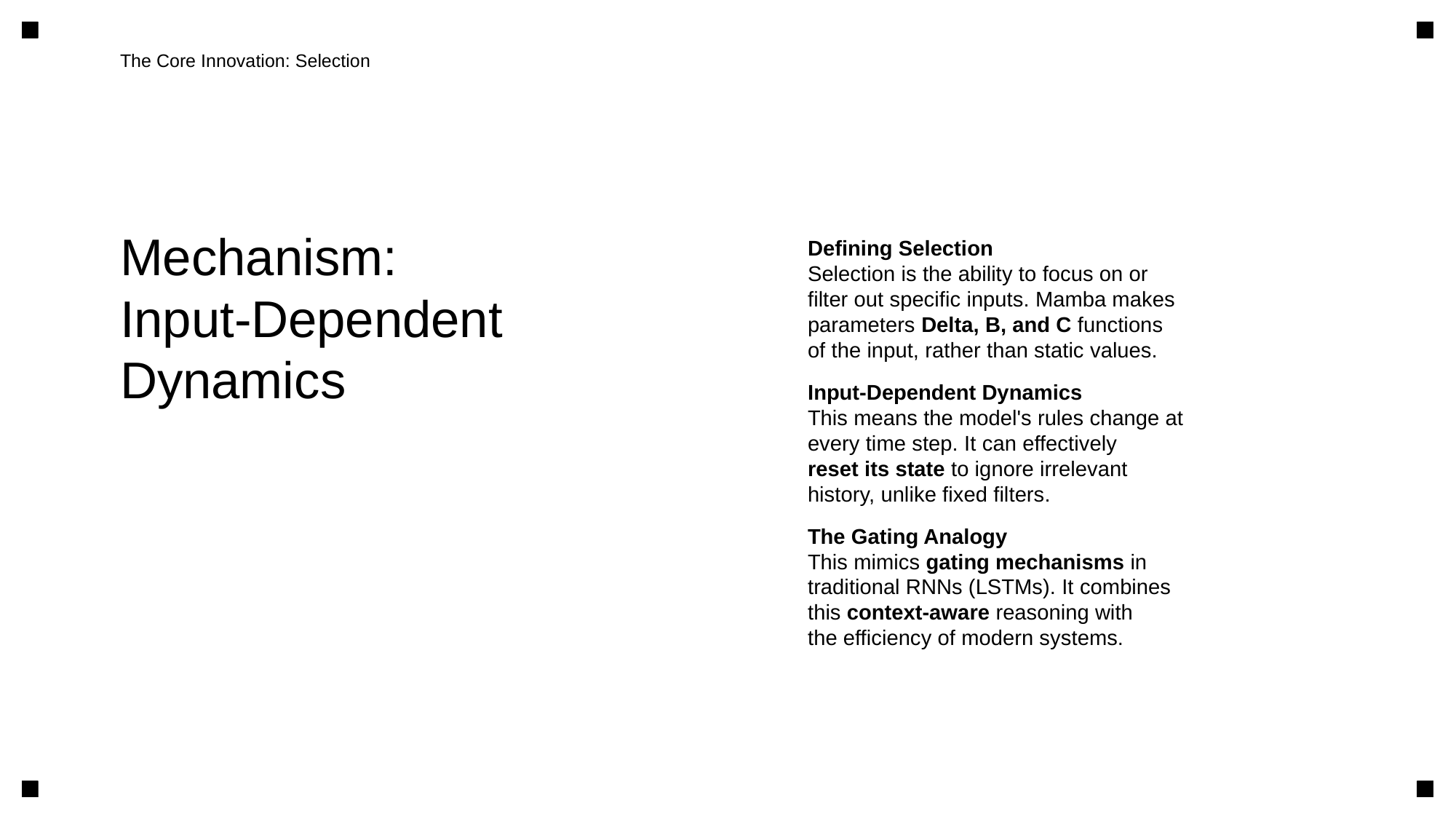

The Core Innovation: Selection
Mechanism:
Input-Dependent
Dynamics
Defining Selection
Selection is the ability to focus on or
filter out specific inputs. Mamba makes
parameters Delta, B, and C functions
of the input, rather than static values.
Input-Dependent Dynamics
This means the model's rules change at
every time step. It can effectively
reset its state to ignore irrelevant
history, unlike fixed filters.
The Gating Analogy
This mimics gating mechanisms in
traditional RNNs (LSTMs). It combines
this context-aware reasoning with
the efficiency of modern systems.